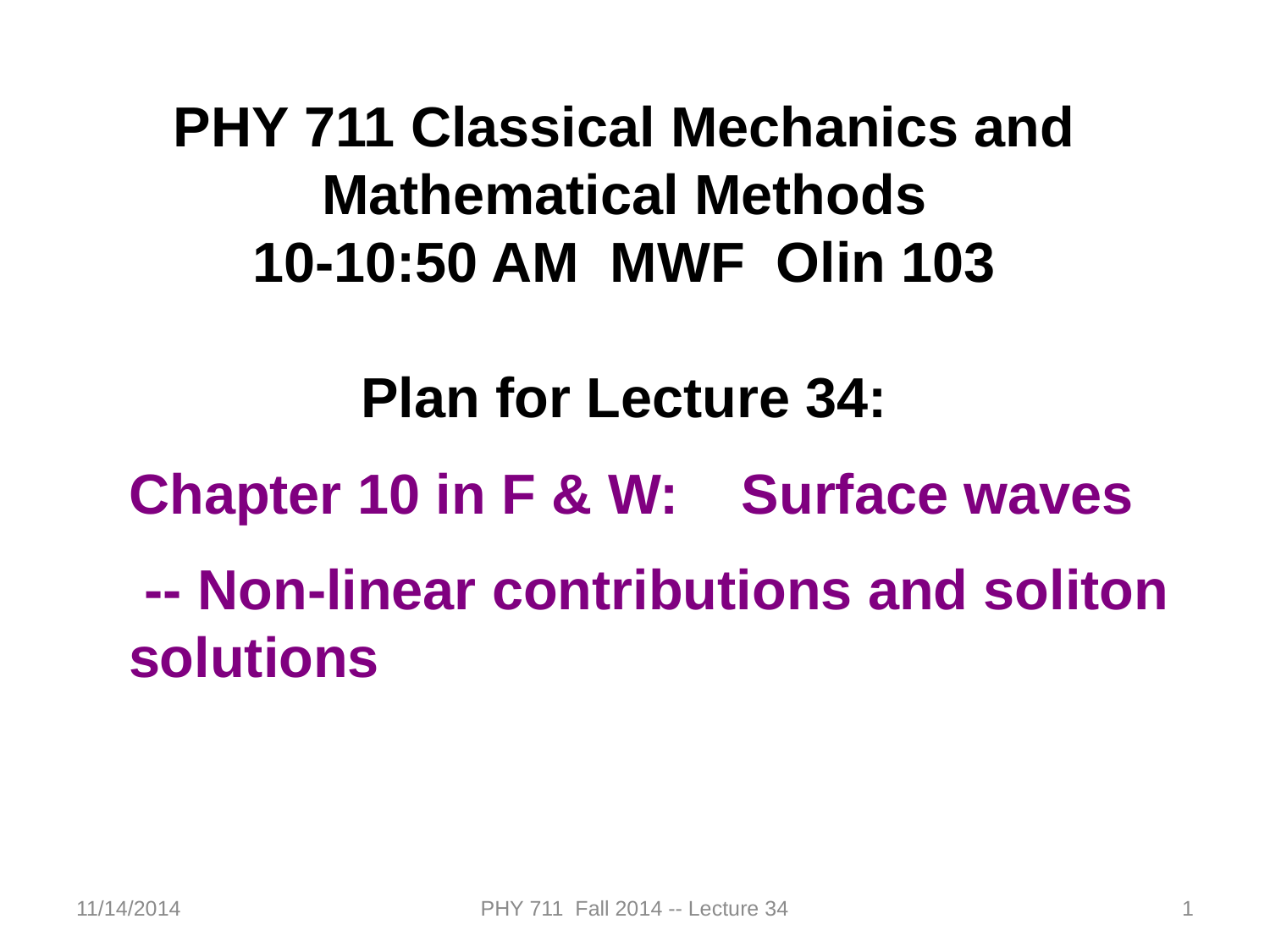

PHY 711 Classical Mechanics and Mathematical Methods
10-10:50 AM  MWF  Olin 103

Plan for Lecture 34:
Chapter 10 in F & W:    Surface waves
 -- Non-linear contributions and soliton solutions
11/14/2014
PHY 711  Fall 2014 -- Lecture 34
1